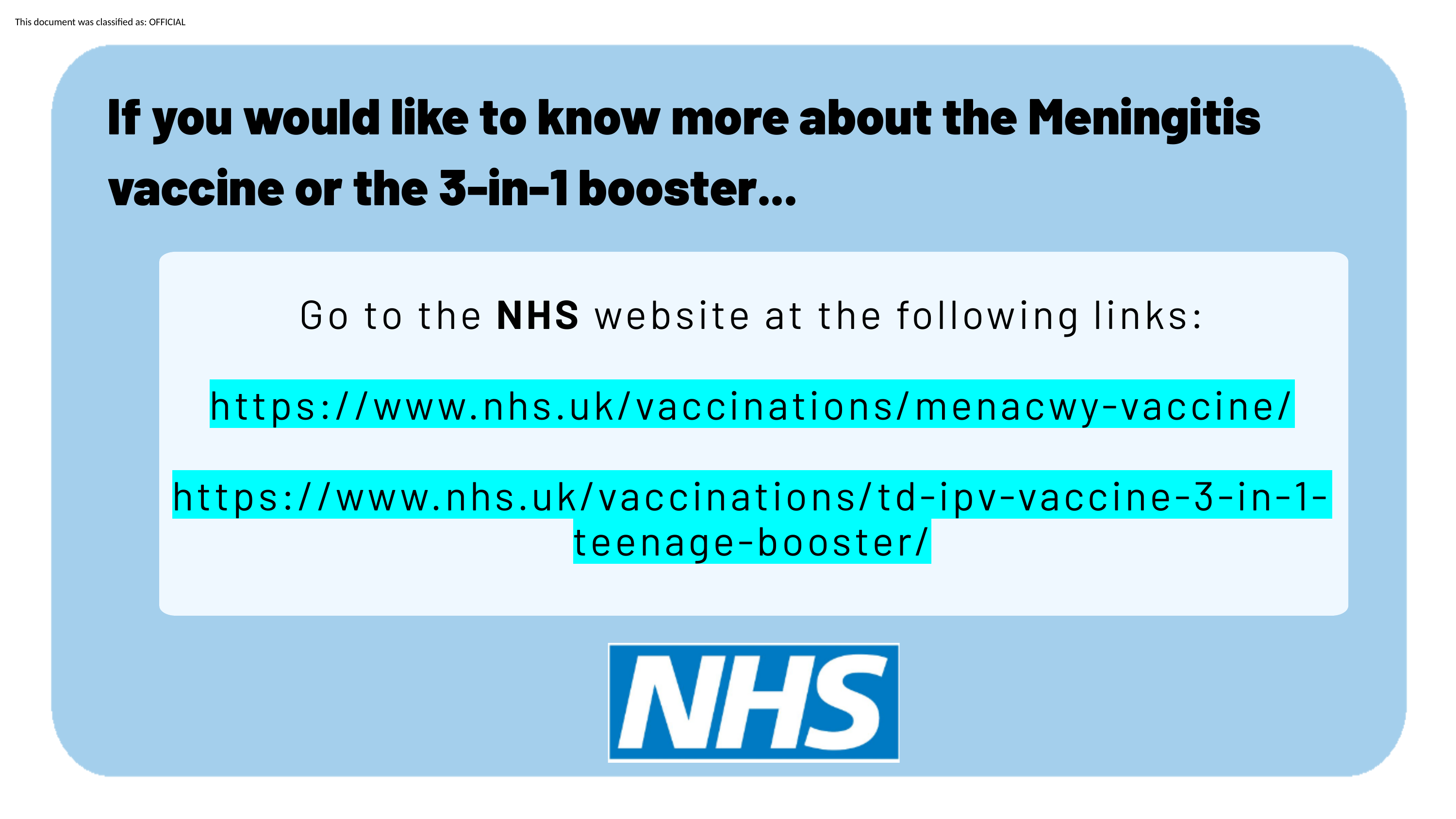

If you would like to know more about the Meningitis vaccine or the 3-in-1 booster...

Go to the NHS website at the following links:​
​
https://www.nhs.uk/vaccinations/menacwy-vaccine/

https://www.nhs.uk/vaccinations/td-ipv-vaccine-3-in-1-teenage-booster/